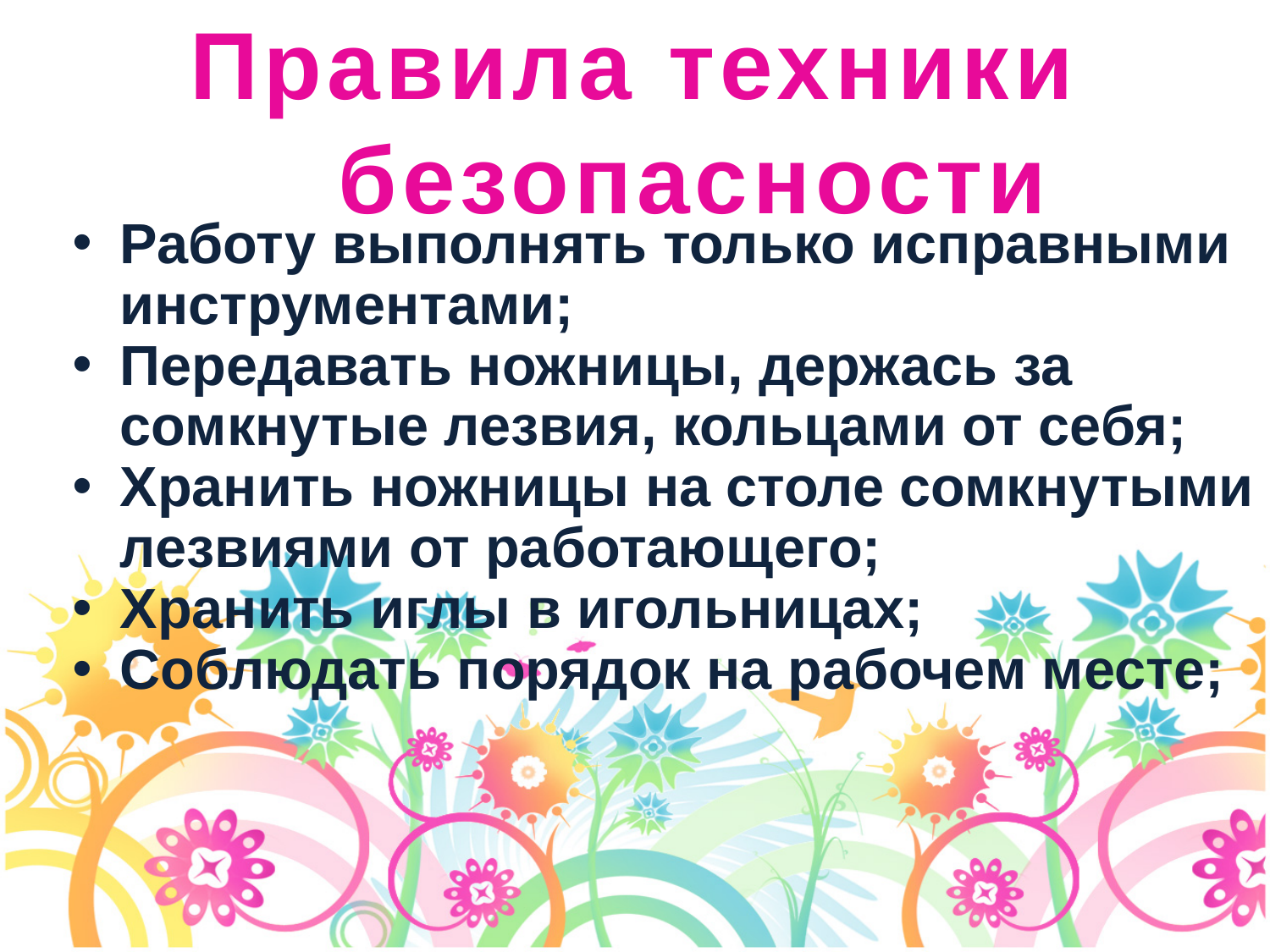

Правила техники безопасности
Работу выполнять только исправными инструментами;
Передавать ножницы, держась за сомкнутые лезвия, кольцами от себя;
Хранить ножницы на столе сомкнутыми лезвиями от работающего;
Хранить иглы в игольницах;
Соблюдать порядок на рабочем месте;